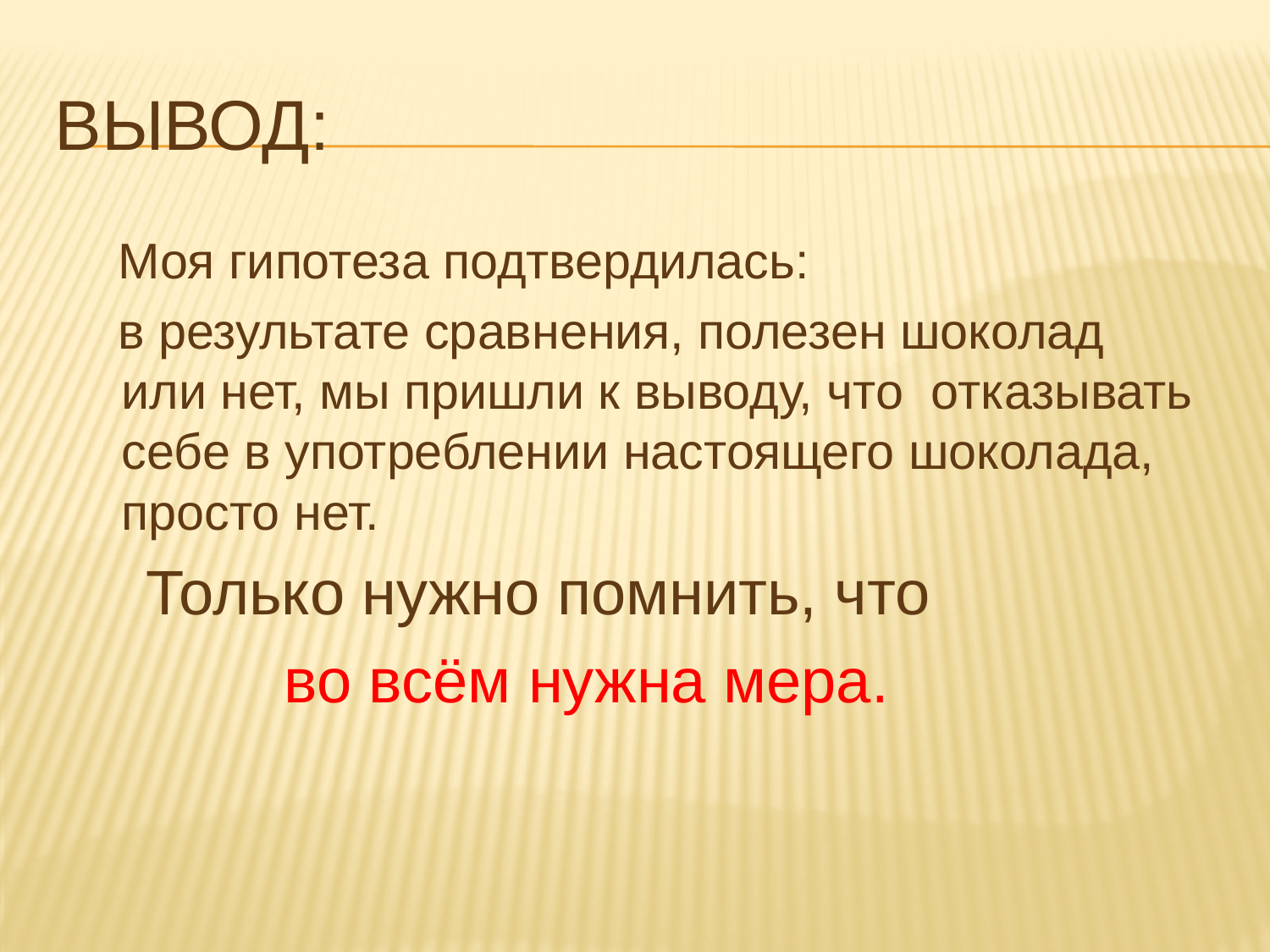

# Вывод:
   Моя гипотеза подтвердилась:
   в результате сравнения, полезен шоколад или нет, мы пришли к выводу, что  отказывать себе в употреблении настоящего шоколада, просто нет.
     Только нужно помнить, что
            во всём нужна мера.